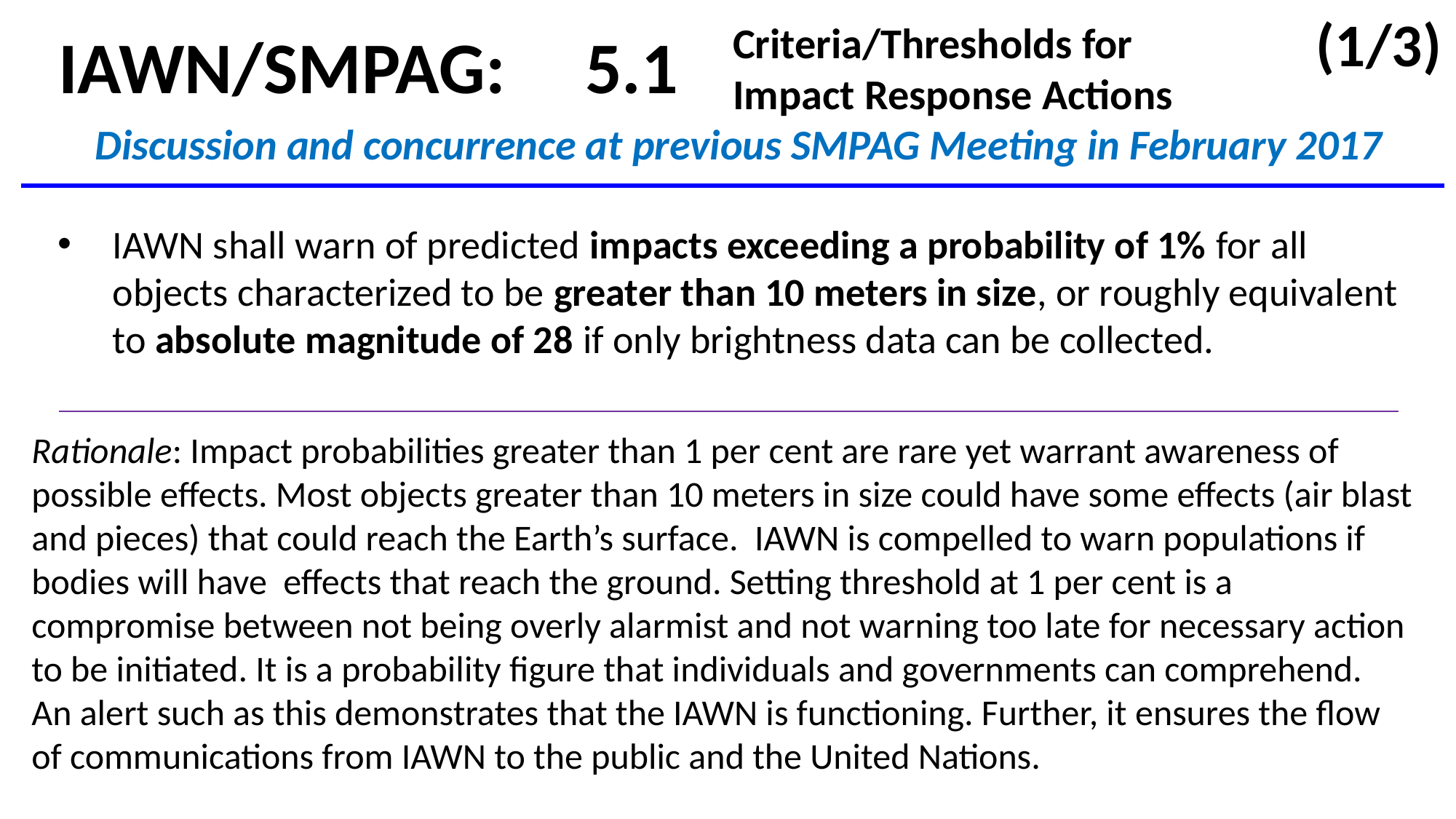

(1/3)
5.1
IAWN/SMPAG:
Criteria/Thresholds for
Impact Response Actions
Discussion and concurrence at previous SMPAG Meeting in February 2017

IAWN shall warn of predicted impacts exceeding a probability of 1% for all objects characterized to be greater than 10 meters in size, or roughly equivalent to absolute magnitude of 28 if only brightness data can be collected.
Rationale: Impact probabilities greater than 1 per cent are rare yet warrant awareness of possible effects. Most objects greater than 10 meters in size could have some effects (air blast and pieces) that could reach the Earth’s surface.  IAWN is compelled to warn populations if bodies will have  effects that reach the ground. Setting threshold at 1 per cent is a compromise between not being overly alarmist and not warning too late for necessary action to be initiated. It is a probability figure that individuals and governments can comprehend.  An alert such as this demonstrates that the IAWN is functioning. Further, it ensures the flow of communications from IAWN to the public and the United Nations.